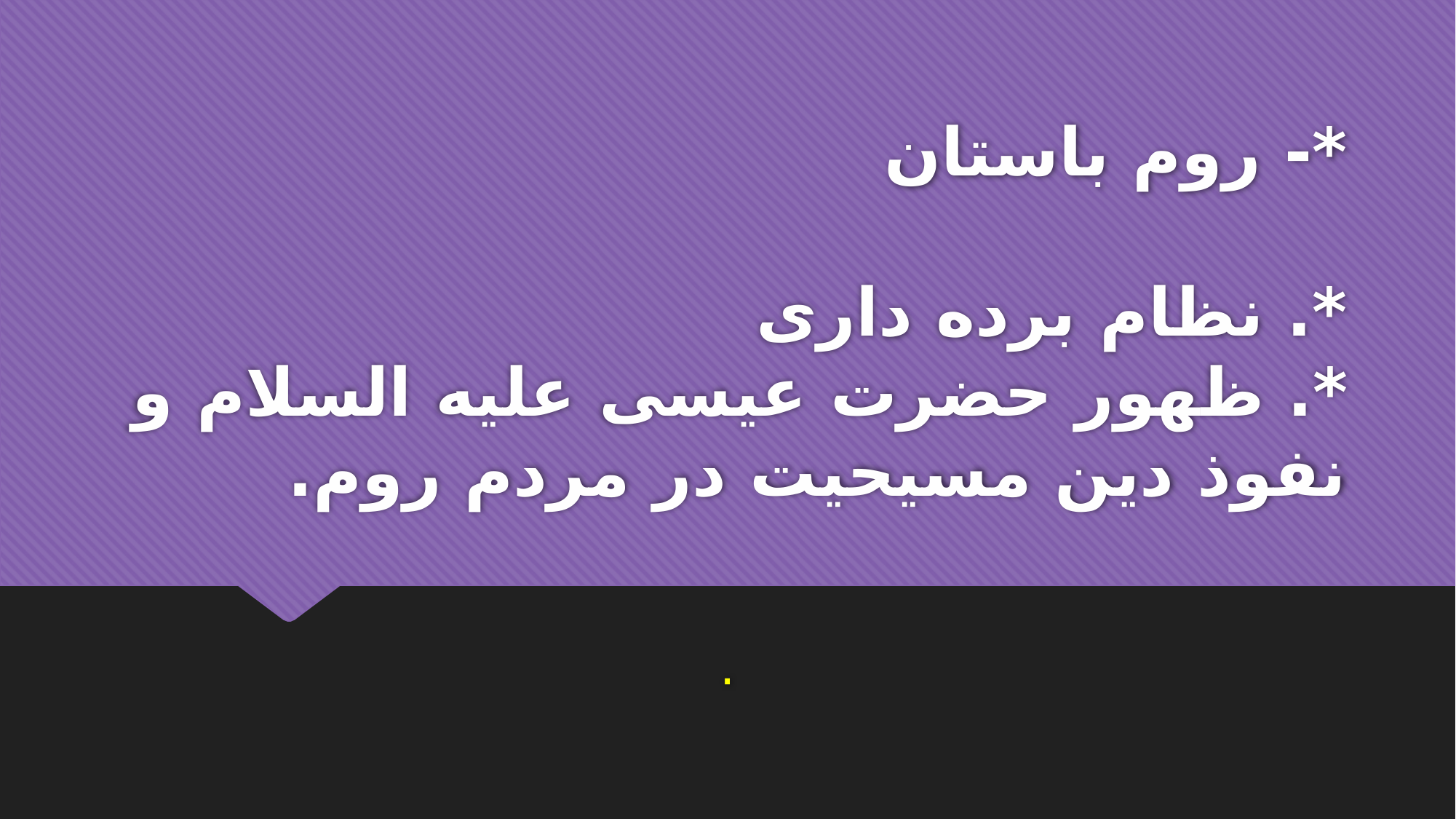

# *- روم باستان   *. نظام برده داری *. ظهور حضرت عیسی علیه السلام و نفوذ دین مسیحیت در مردم روم.
.